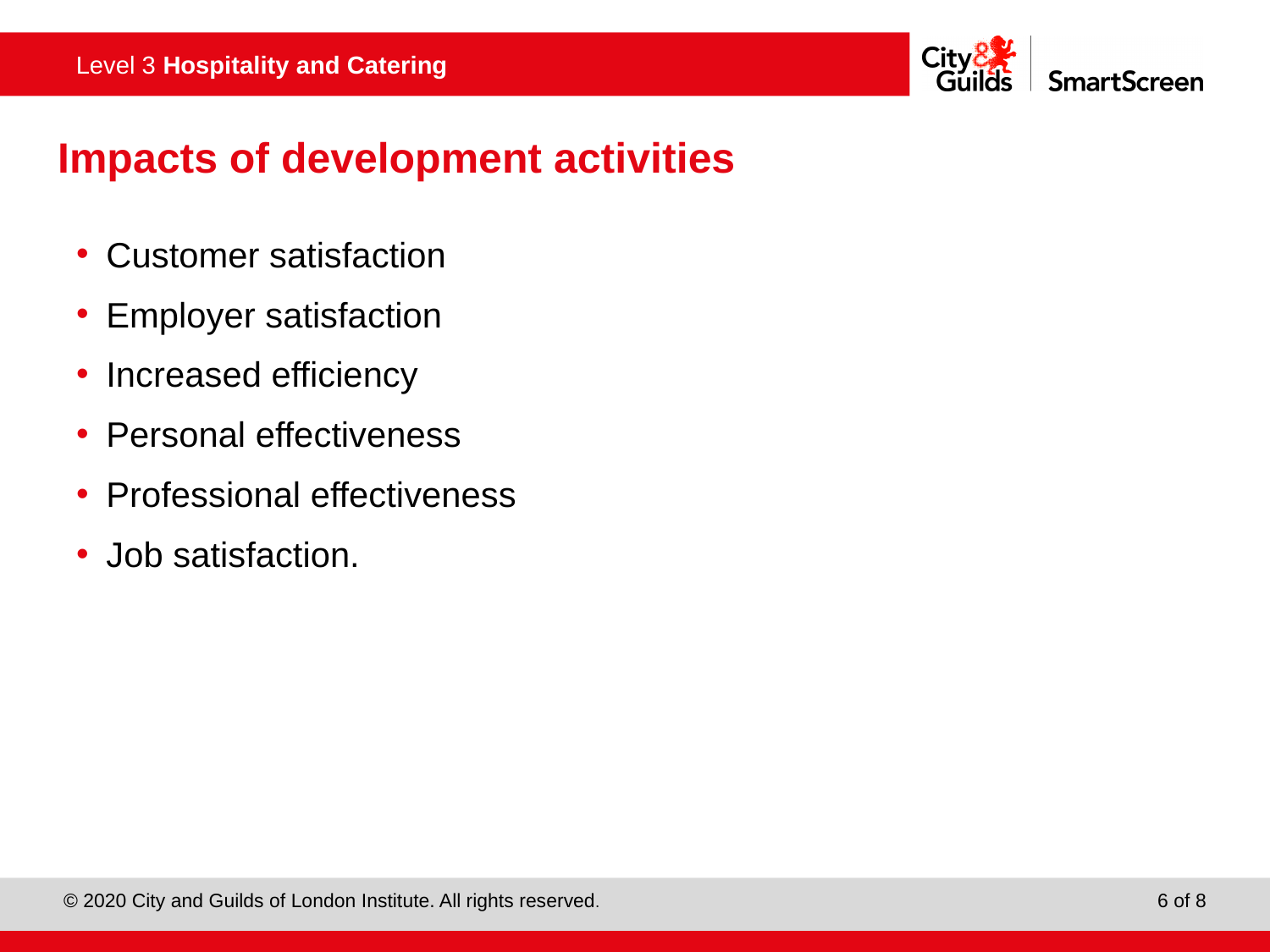

# Impacts of development activities
Customer satisfaction
Employer satisfaction
Increased efficiency
Personal effectiveness
Professional effectiveness
Job satisfaction.